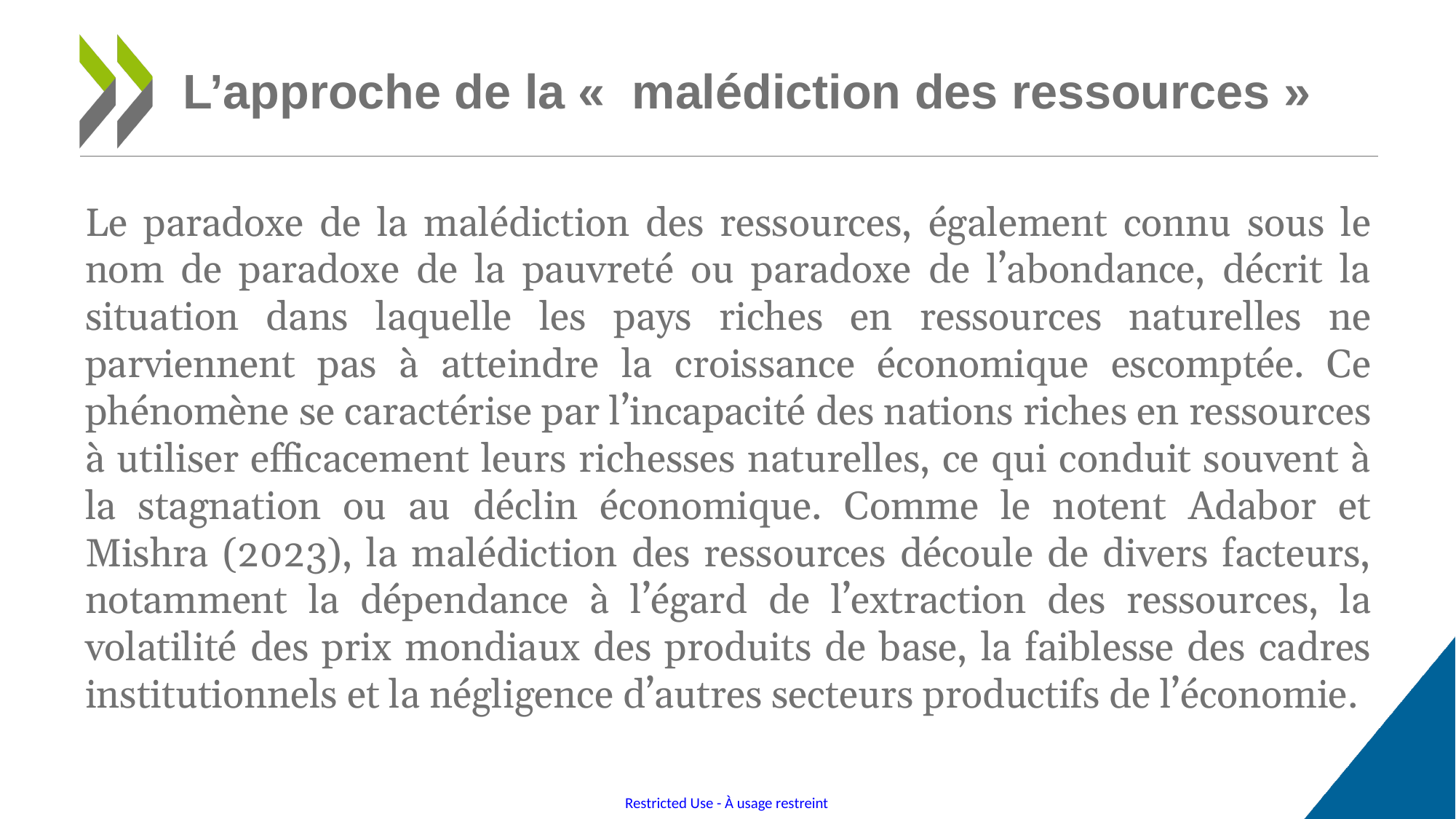

# L’approche de la «  malédiction des ressources »
Le paradoxe de la malédiction des ressources, également connu sous le nom de paradoxe de la pauvreté ou paradoxe de l’abondance, décrit la situation dans laquelle les pays riches en ressources naturelles ne parviennent pas à atteindre la croissance économique escomptée. Ce phénomène se caractérise par l’incapacité des nations riches en ressources à utiliser efficacement leurs richesses naturelles, ce qui conduit souvent à la stagnation ou au déclin économique. Comme le notent Adabor et Mishra (2023), la malédiction des ressources découle de divers facteurs, notamment la dépendance à l’égard de l’extraction des ressources, la volatilité des prix mondiaux des produits de base, la faiblesse des cadres institutionnels et la négligence d’autres secteurs productifs de l’économie.